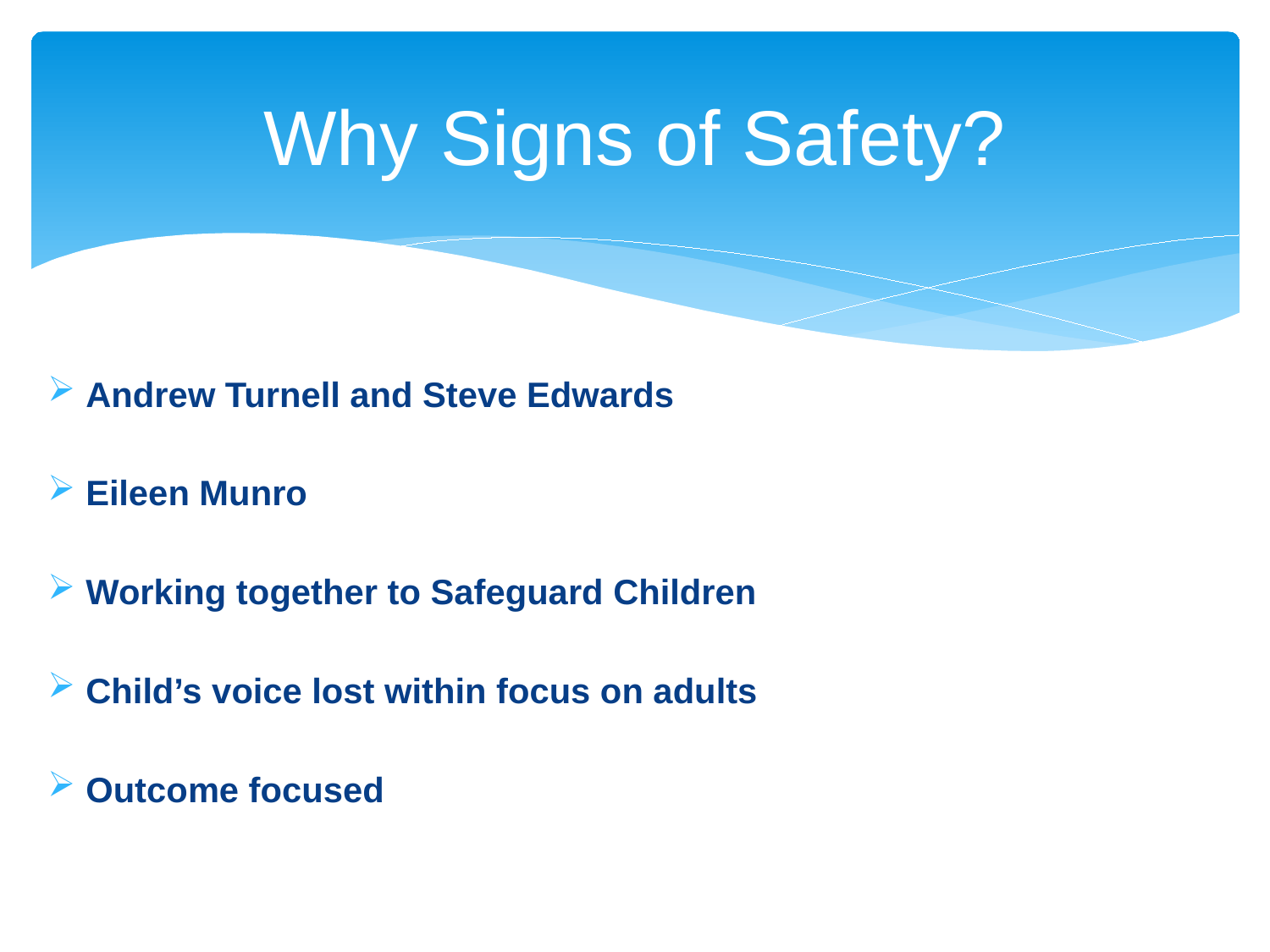

# Why Signs of Safety?

Andrew Turnell and Steve Edwards

Eileen Munro

Working together to Safeguard Children

Child’s voice lost within focus on adults

Outcome focused